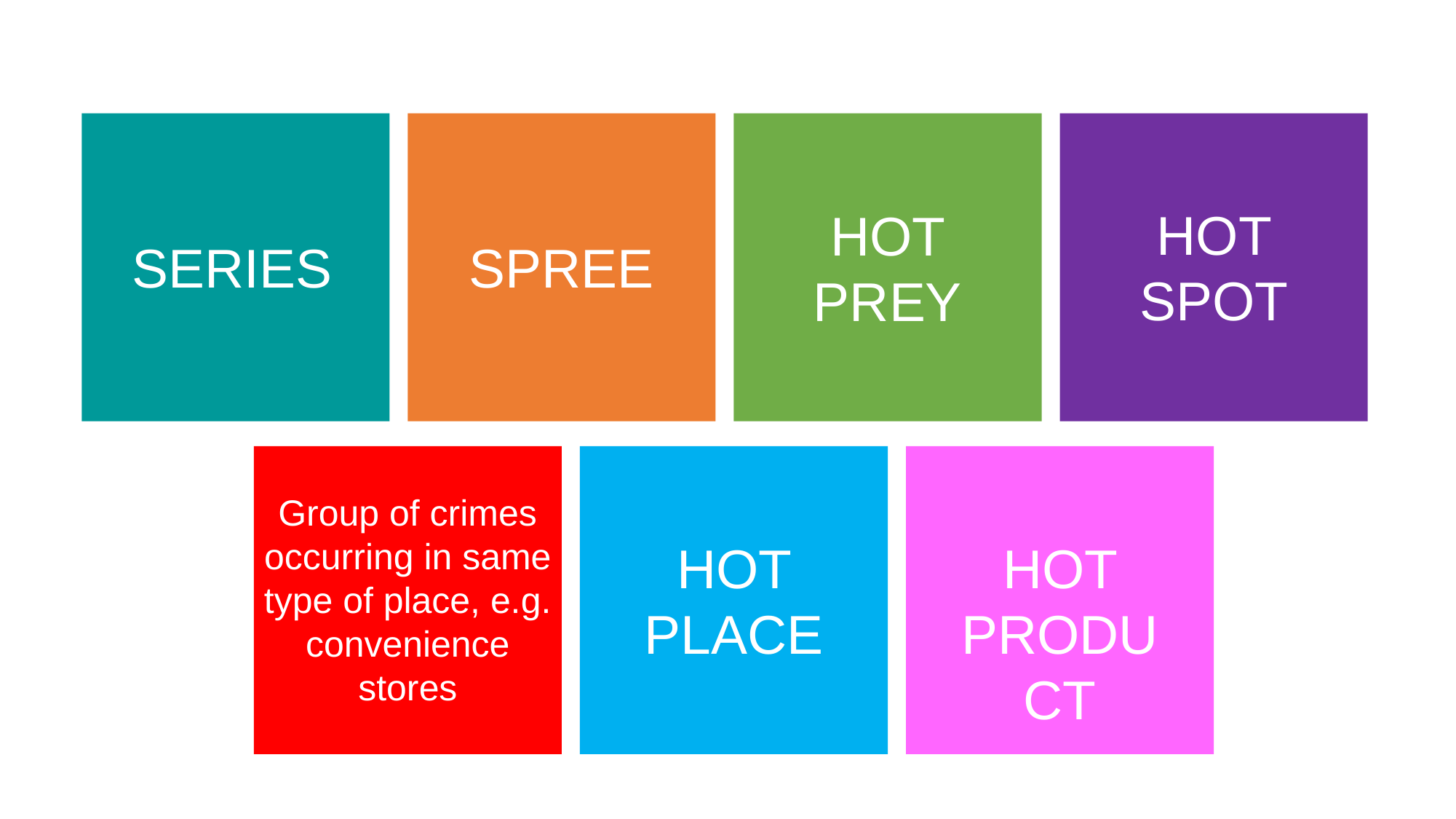

HOT SPOT
HOT PREY
SERIES
SPREE

Group of crimes occurring in same type of place, e.g. convenience stores
HOT PLACE
HOT PRODUCT